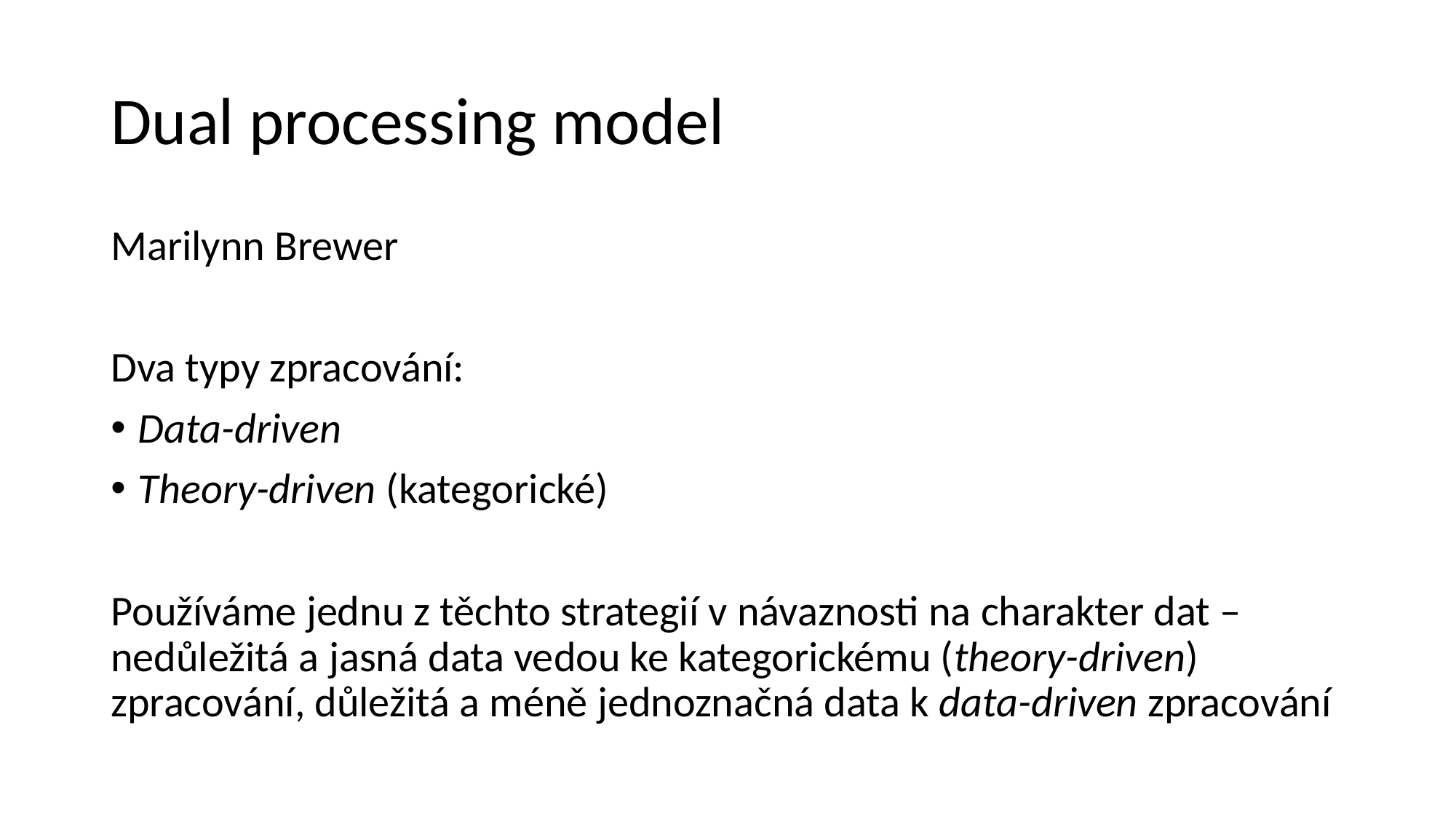

# Dual processing model
Marilynn Brewer

Dva typy zpracování:
Data-driven
Theory-driven (kategorické)

Používáme jednu z těchto strategií v návaznosti na charakter dat – nedůležitá a jasná data vedou ke kategorickému (theory-driven) zpracování, důležitá a méně jednoznačná data k data-driven zpracování